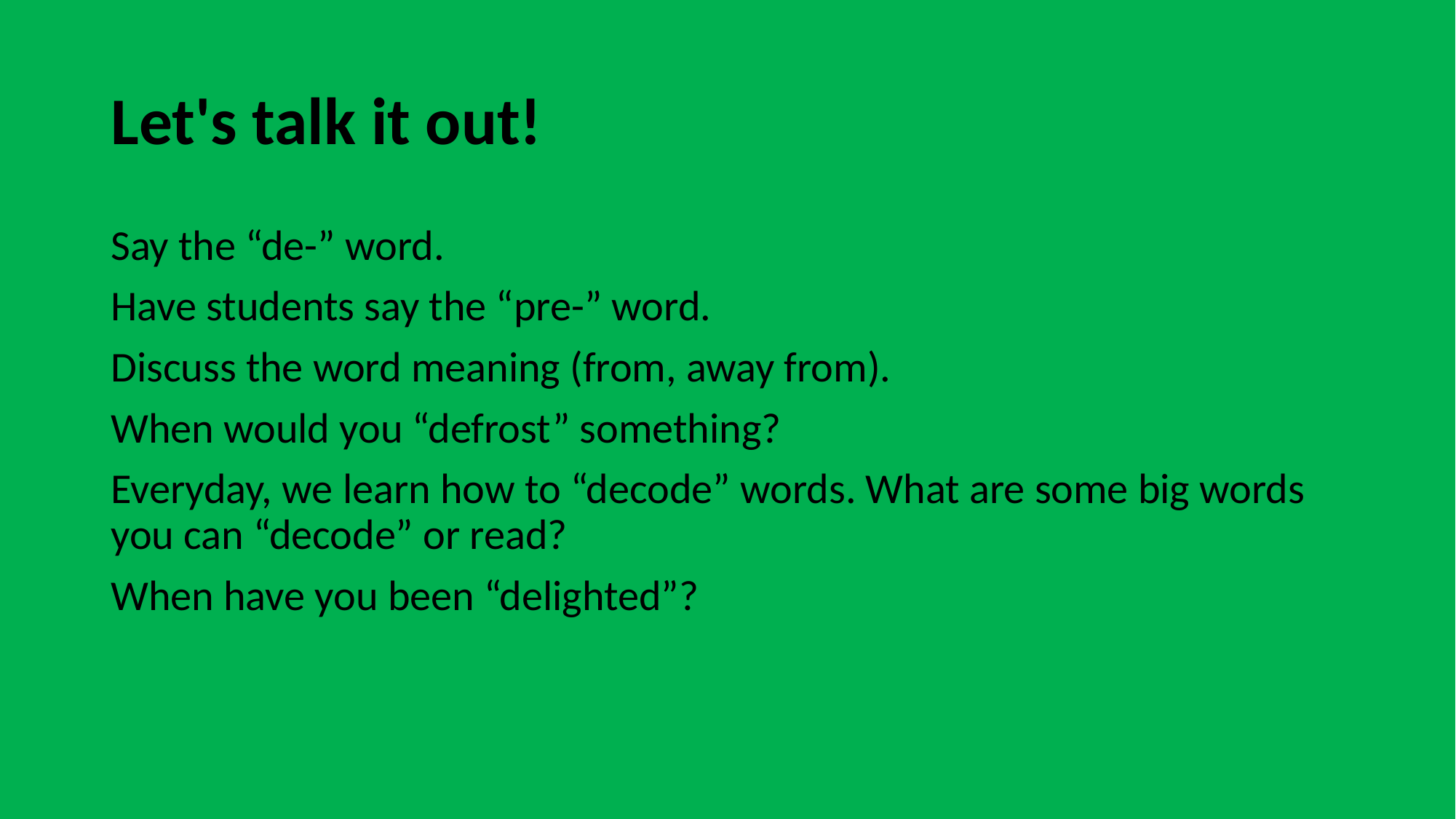

# Let's talk it out!
Say the “de-” word.
Have students say the “pre-” word.
Discuss the word meaning (from, away from).
When would you “defrost” something?
Everyday, we learn how to “decode” words. What are some big words you can “decode” or read?
When have you been “delighted”?